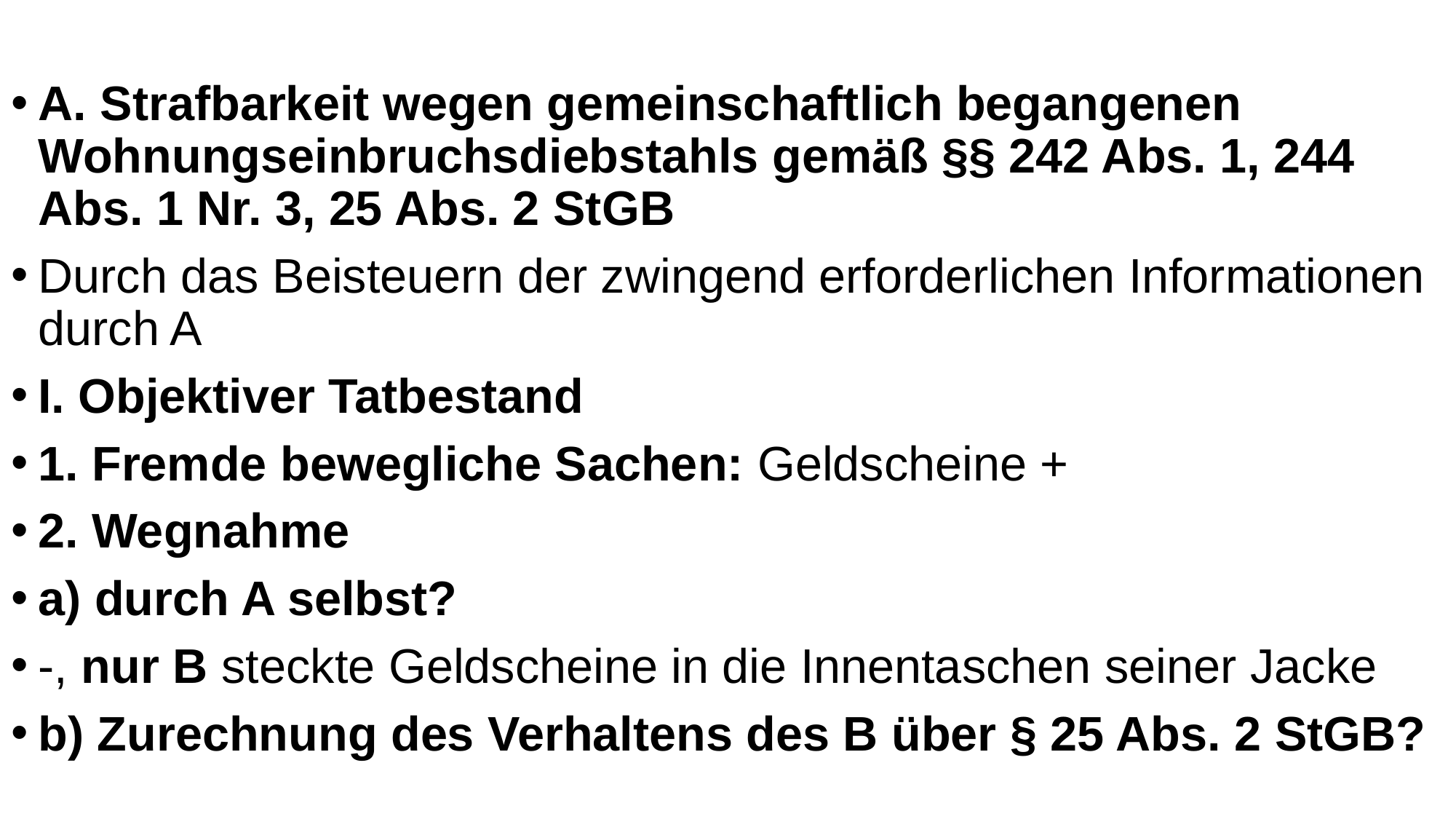

A. Strafbarkeit wegen gemeinschaftlich begangenen Wohnungseinbruchsdiebstahls gemäß §§ 242 Abs. 1, 244 Abs. 1 Nr. 3, 25 Abs. 2 StGB
Durch das Beisteuern der zwingend erforderlichen Informationen durch A
I. Objektiver Tatbestand
1. Fremde bewegliche Sachen: Geldscheine +
2. Wegnahme
a) durch A selbst?
-, nur B steckte Geldscheine in die Innentaschen seiner Jacke
b) Zurechnung des Verhaltens des B über § 25 Abs. 2 StGB?